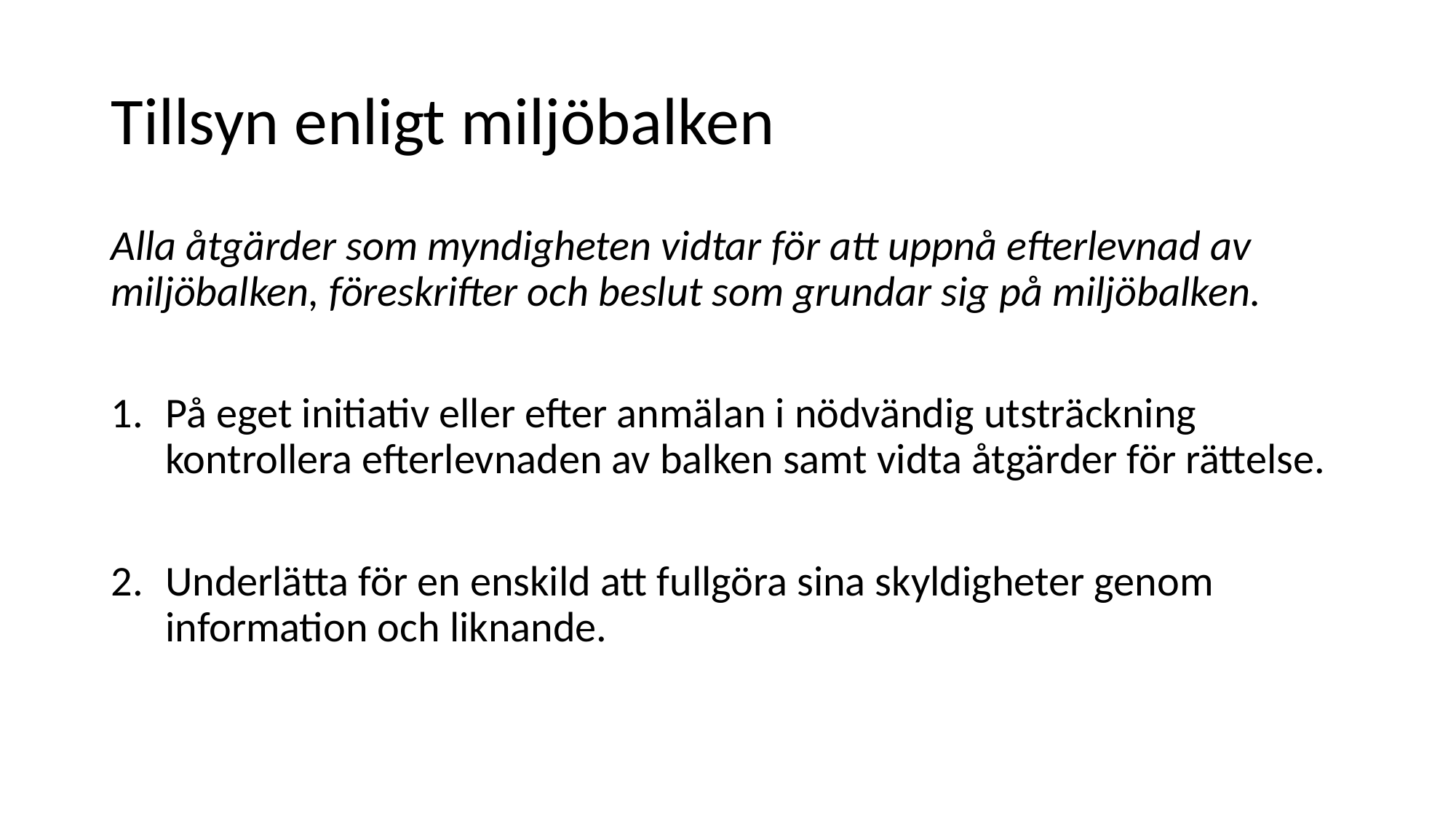

# Tillsyn enligt miljöbalken
Alla åtgärder som myndigheten vidtar för att uppnå efterlevnad av miljöbalken, föreskrifter och beslut som grundar sig på miljöbalken.

På eget initiativ eller efter anmälan i nödvändig utsträckning kontrollera efterlevnaden av balken samt vidta åtgärder för rättelse.

Underlätta för en enskild att fullgöra sina skyldigheter genom information och liknande.